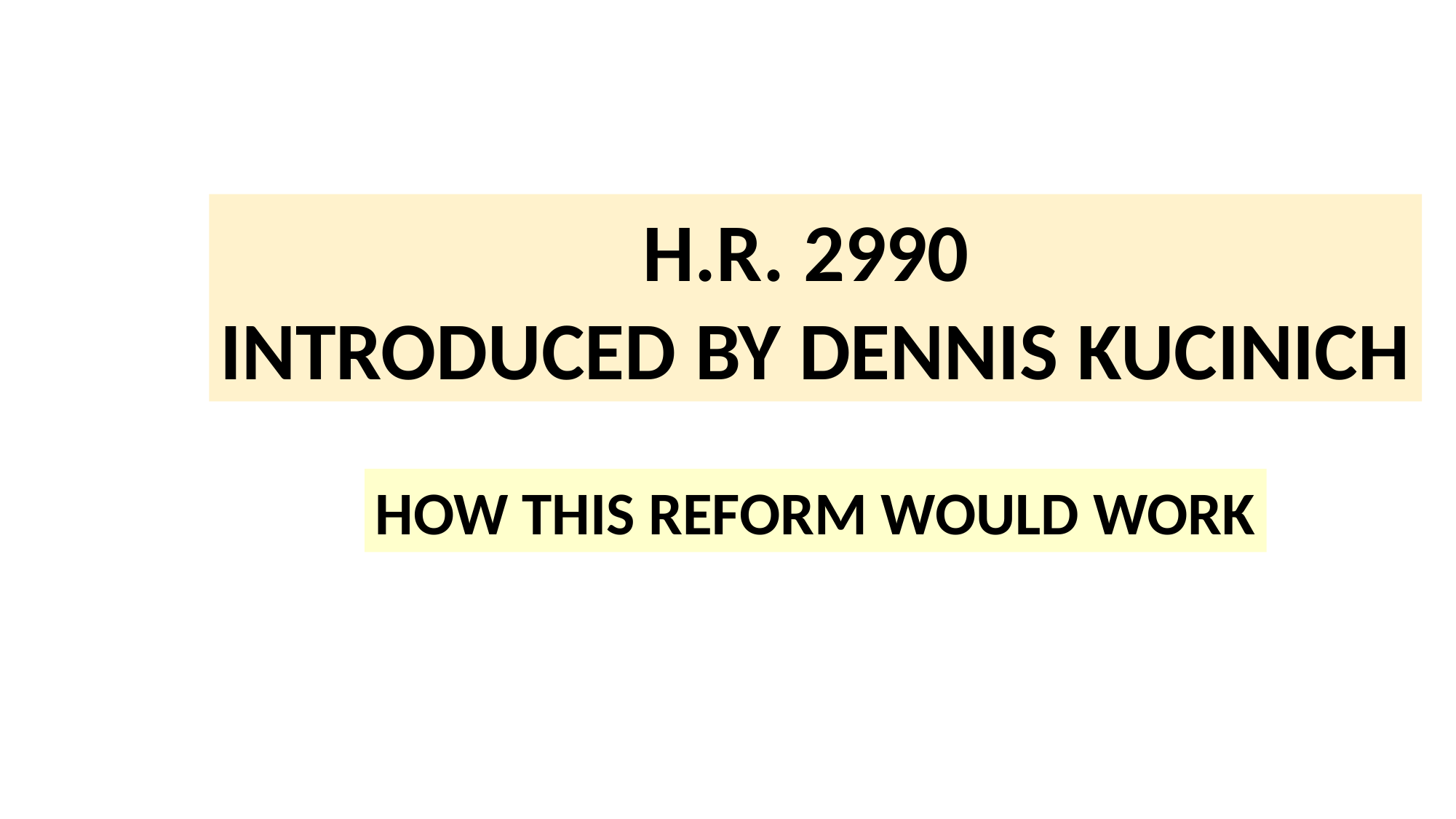

H.R. 2990
INTRODUCED BY DENNIS KUCINICH
HOW THIS REFORM WOULD WORK